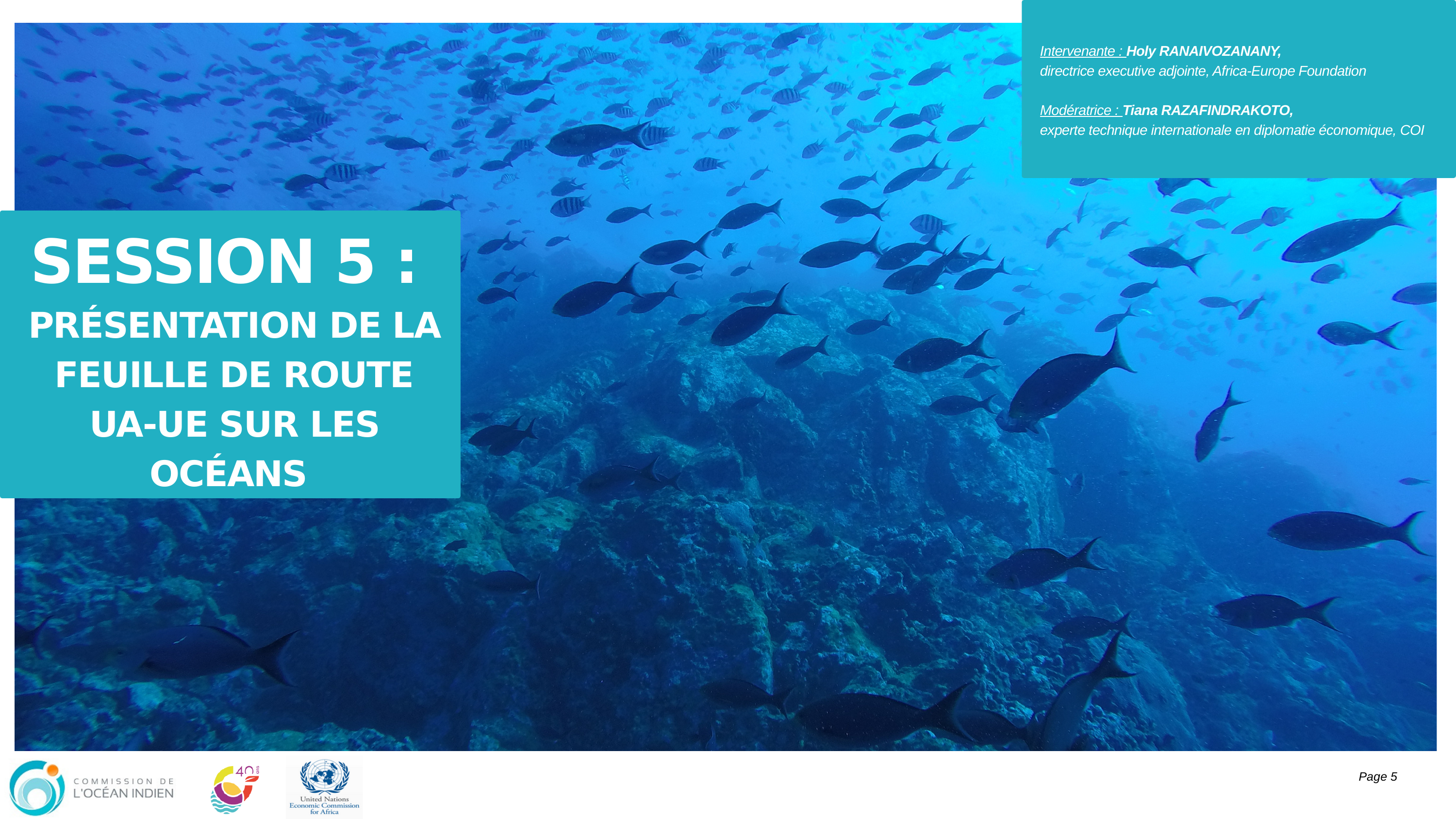

Intervenante : Holy RANAIVOZANANY​​​​,
directrice executive adjointe, Africa-Europe Foundation

Modératrice : Tiana RAZAFINDRAKOTO,
experte technique internationale en diplomatie économique, COI

SESSION 5 :
PRÉSENTATION DE LA FEUILLE DE ROUTE
UA-UE SUR LES OCÉANS

Page 5